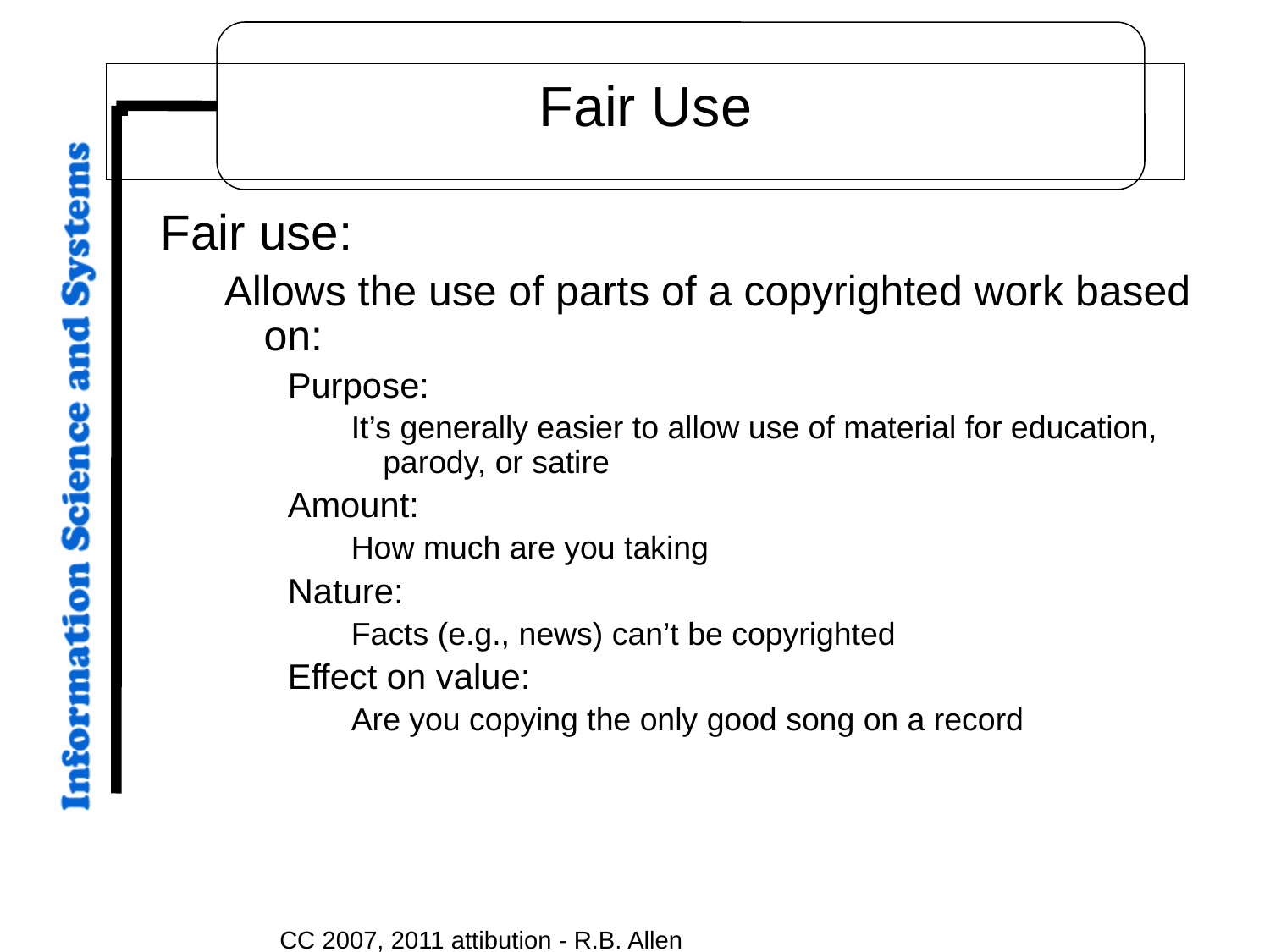

# Fair Use
Fair use:
Allows the use of parts of a copyrighted work based on:
Purpose:
It’s generally easier to allow use of material for education, parody, or satire
Amount:
How much are you taking
Nature:
Facts (e.g., news) can’t be copyrighted
Effect on value:
Are you copying the only good song on a record
CC 2007, 2011 attibution - R.B. Allen